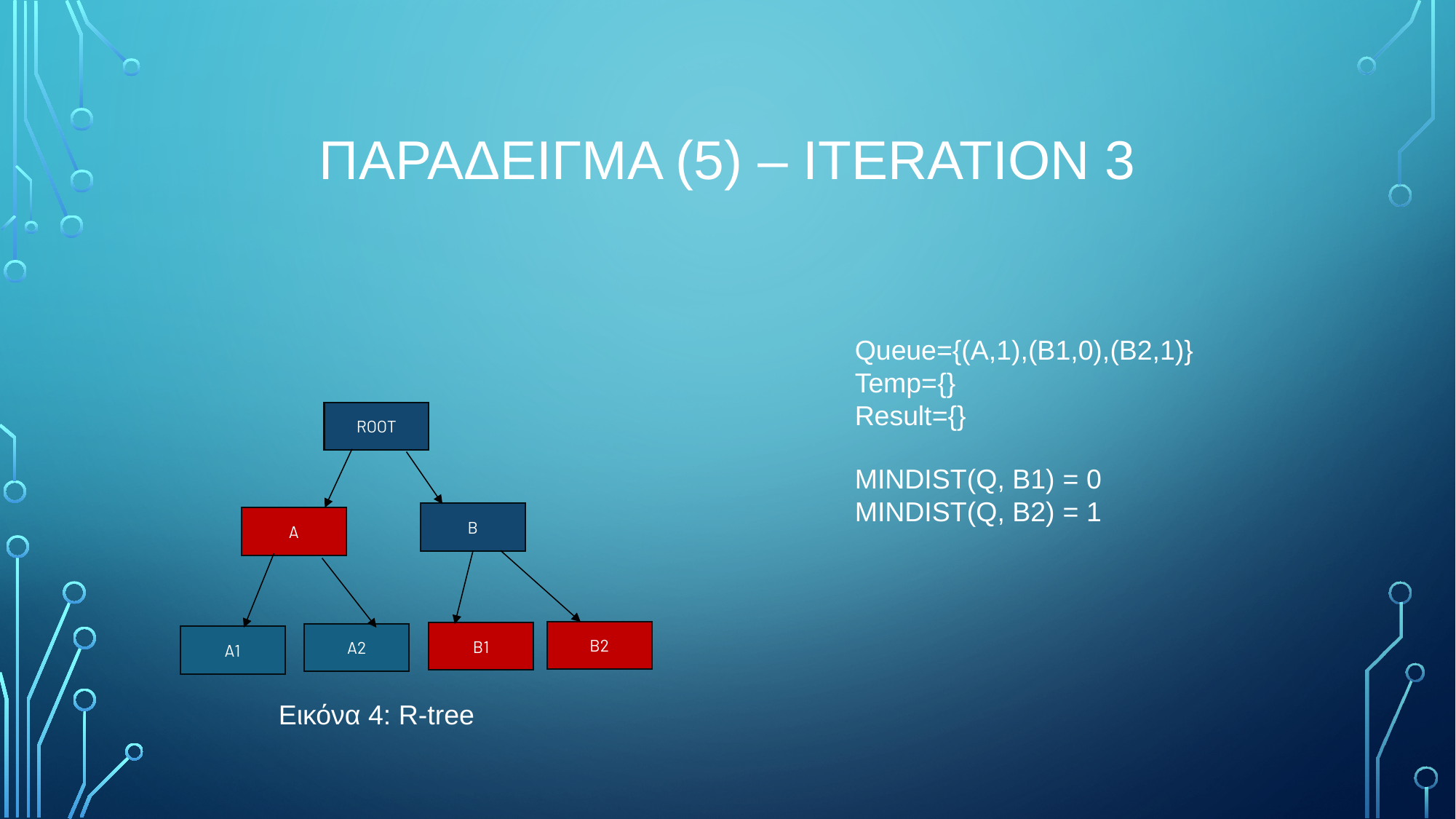

# ΠΑΡΑΔΕΙΓΜΑ (5) – Iteration 3

Queue={(A,1),(B1,0),(B2,1)}
Temp={}
Result={}

ROOT
MINDIST(Q, B1) = 0
MINDIST(Q, B2) = 1
B
A
B2
B1
A2
A1
Εικόνα 4: R-tree